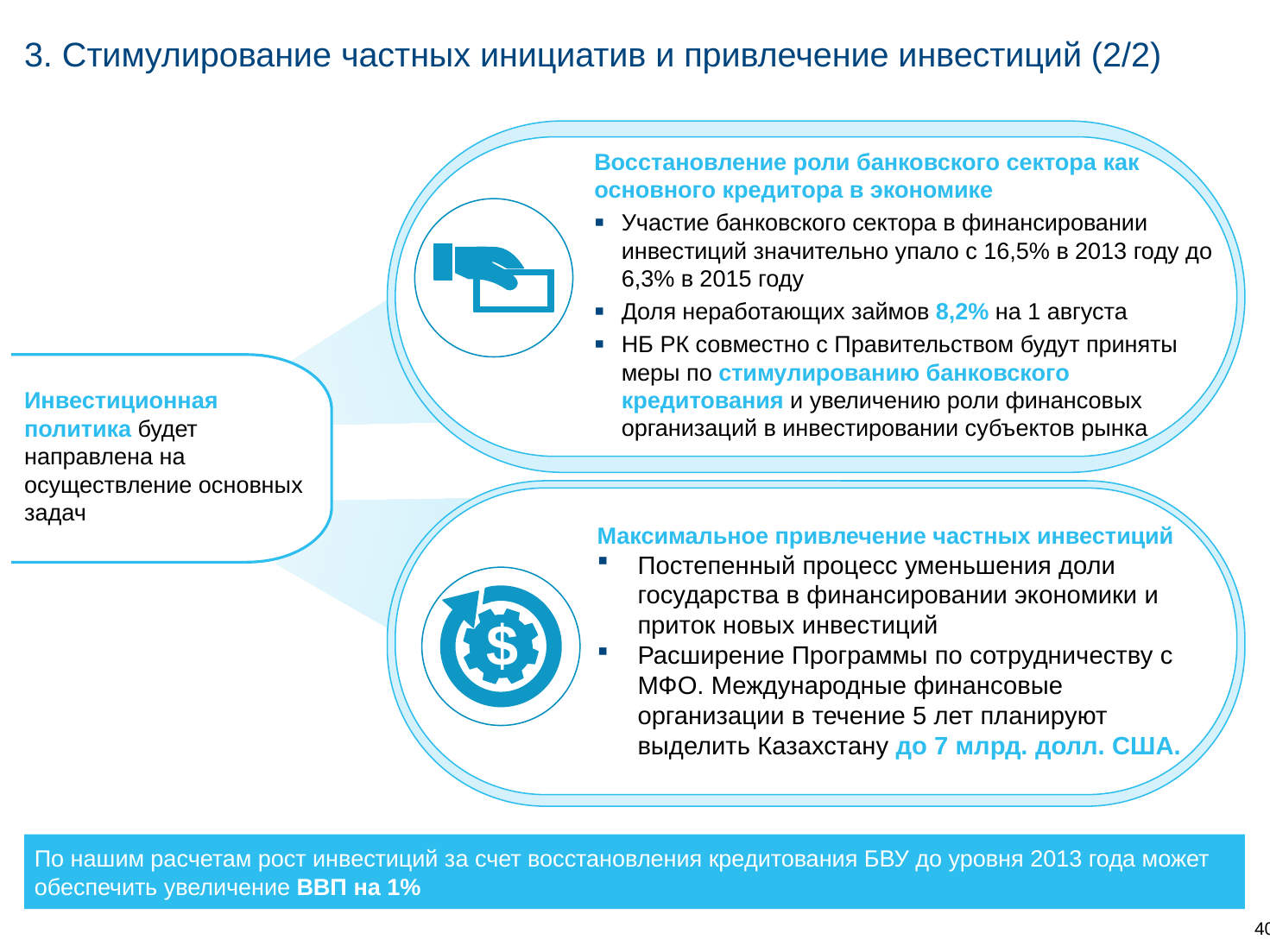

# 3. Стимулирование частных инициатив и привлечение инвестиций (2/2)

Восстановление роли банковского сектора как основного кредитора в экономике
Участие банковского сектора в финансировании инвестиций значительно упало с 16,5% в 2013 году до 6,3% в 2015 году
Доля неработающих займов 8,2% на 1 августа
НБ РК совместно с Правительством будут приняты меры по стимулированию банковского кредитования и увеличению роли финансовых организаций в инвестировании субъектов рынка

Инвестиционная политика будет направлена на осуществление основных задач

Максимальное привлечение частных инвестиций
Постепенный процесс уменьшения доли государства в финансировании экономики и приток новых инвестиций
Расширение Программы по сотрудничеству с МФО. Международные финансовые организации в течение 5 лет планируют выделить Казахстану до 7 млрд. долл. США.

$
По нашим расчетам рост инвестиций за счет восстановления кредитования БВУ до уровня 2013 года может обеспечить увеличение ВВП на 1%